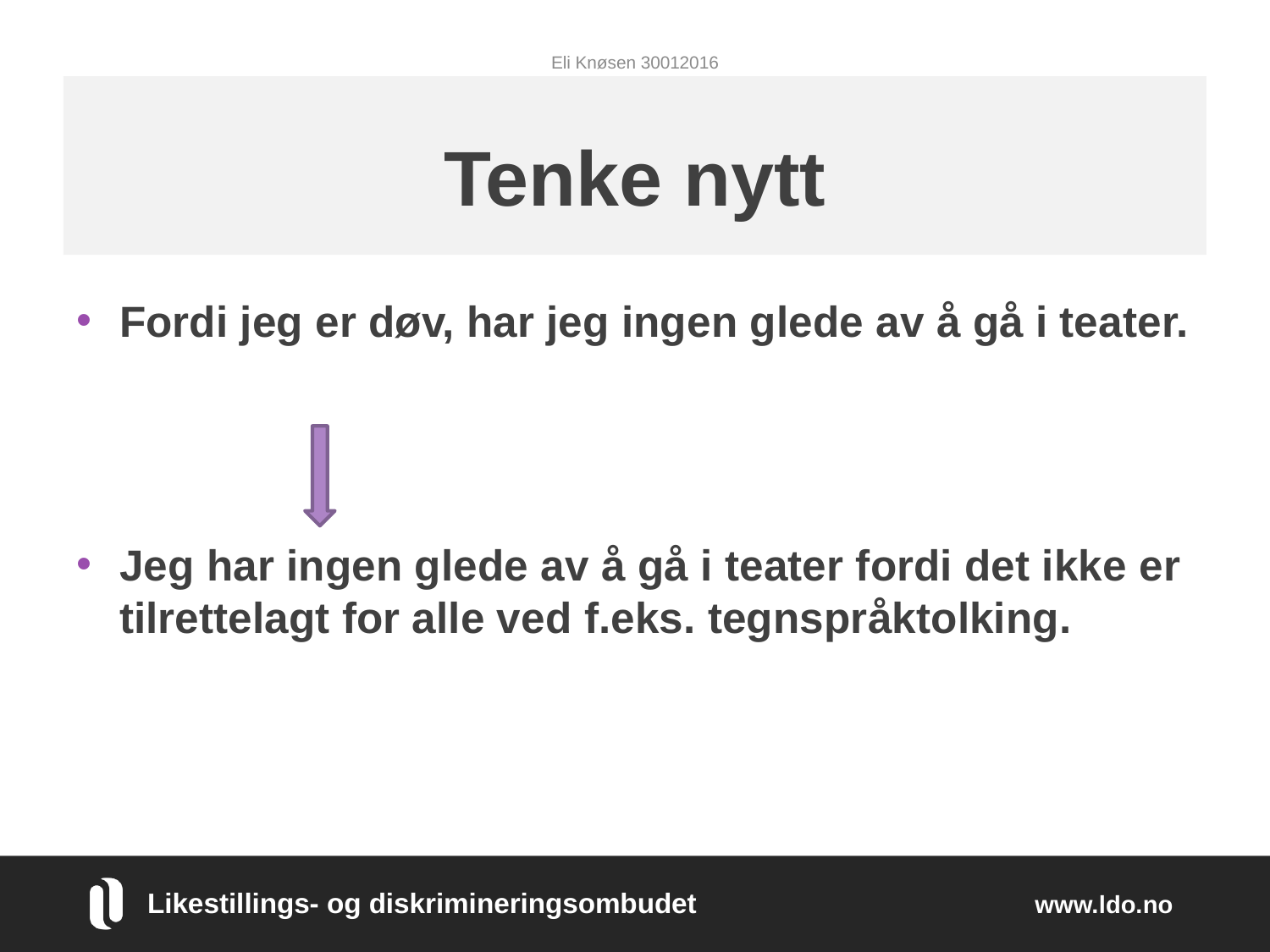

Eli Knøsen 30012016
# Tenke nytt
Fordi jeg er døv, har jeg ingen glede av å gå i teater.

Jeg har ingen glede av å gå i teater fordi det ikke er tilrettelagt for alle ved f.eks. tegnspråktolking.